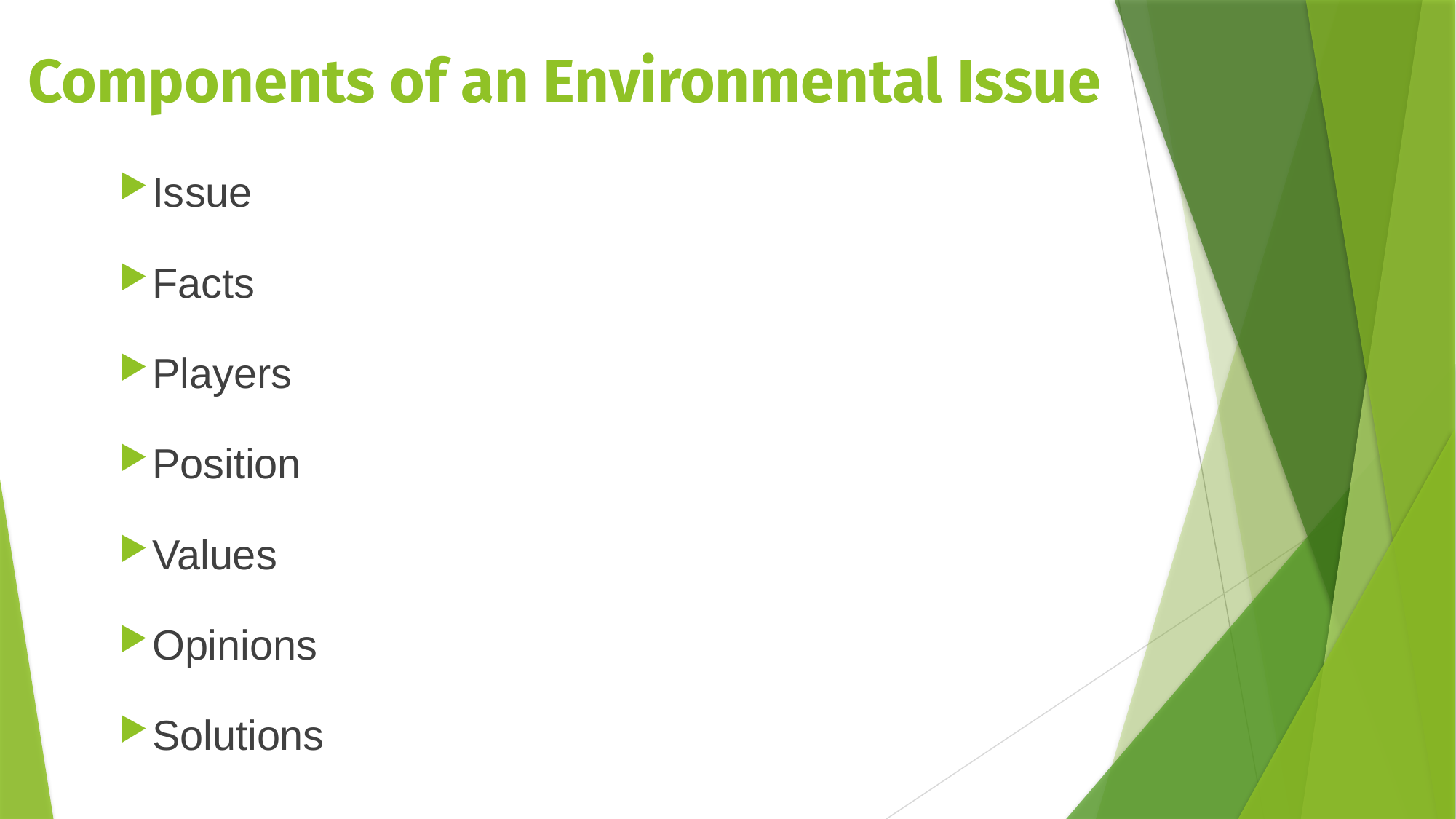

# Components of an Environmental Issue
Issue
Facts
Players
Position
Values
Opinions
Solutions